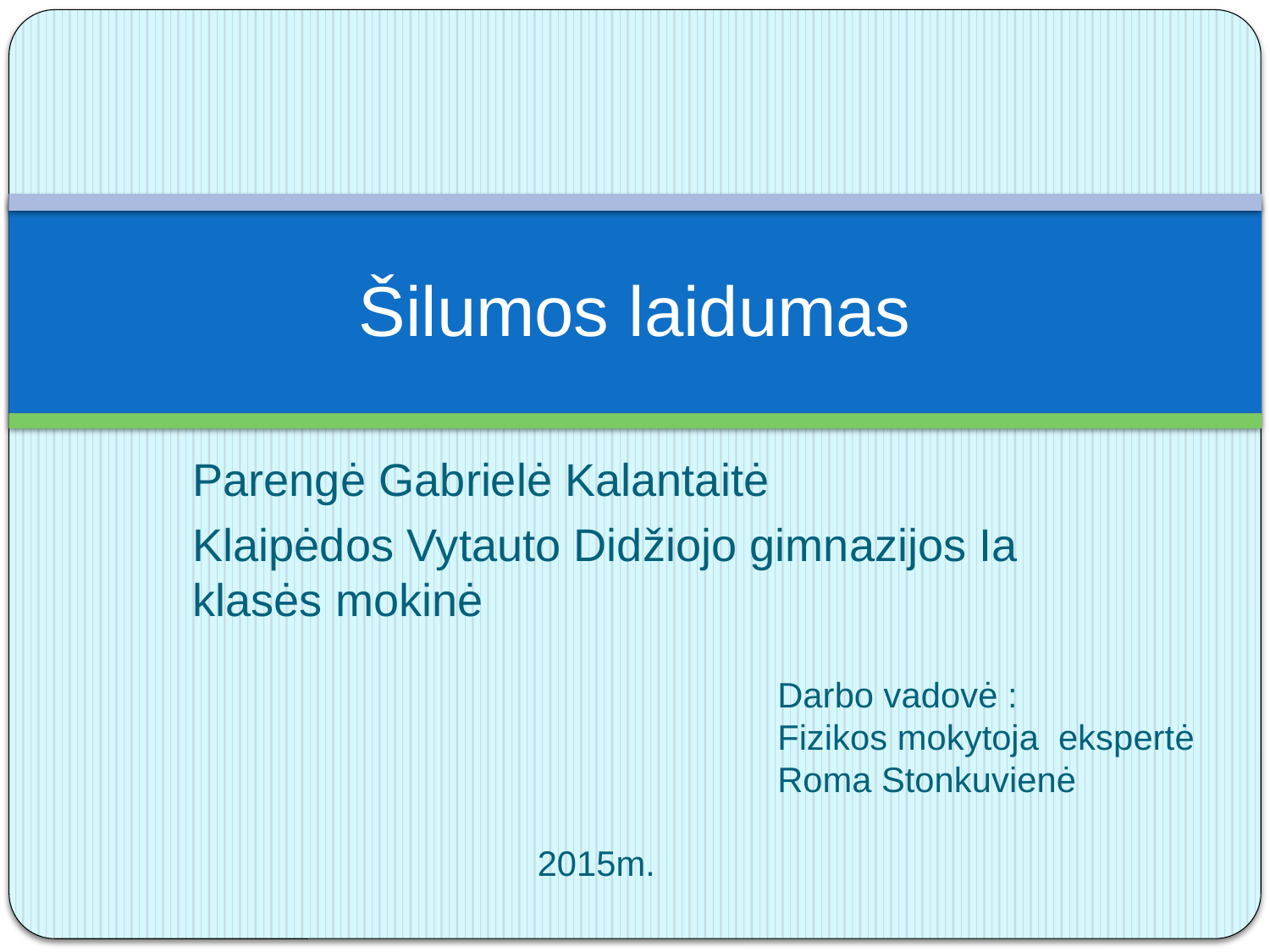

# Šilumos laidumas
Parengė Gabrielė Kalantaitė
Klaipėdos Vytauto Didžiojo gimnazijos Ia klasės mokinė
Darbo vadovė :
Fizikos mokytoja  ekspertė Roma Stonkuvienė
2015m.